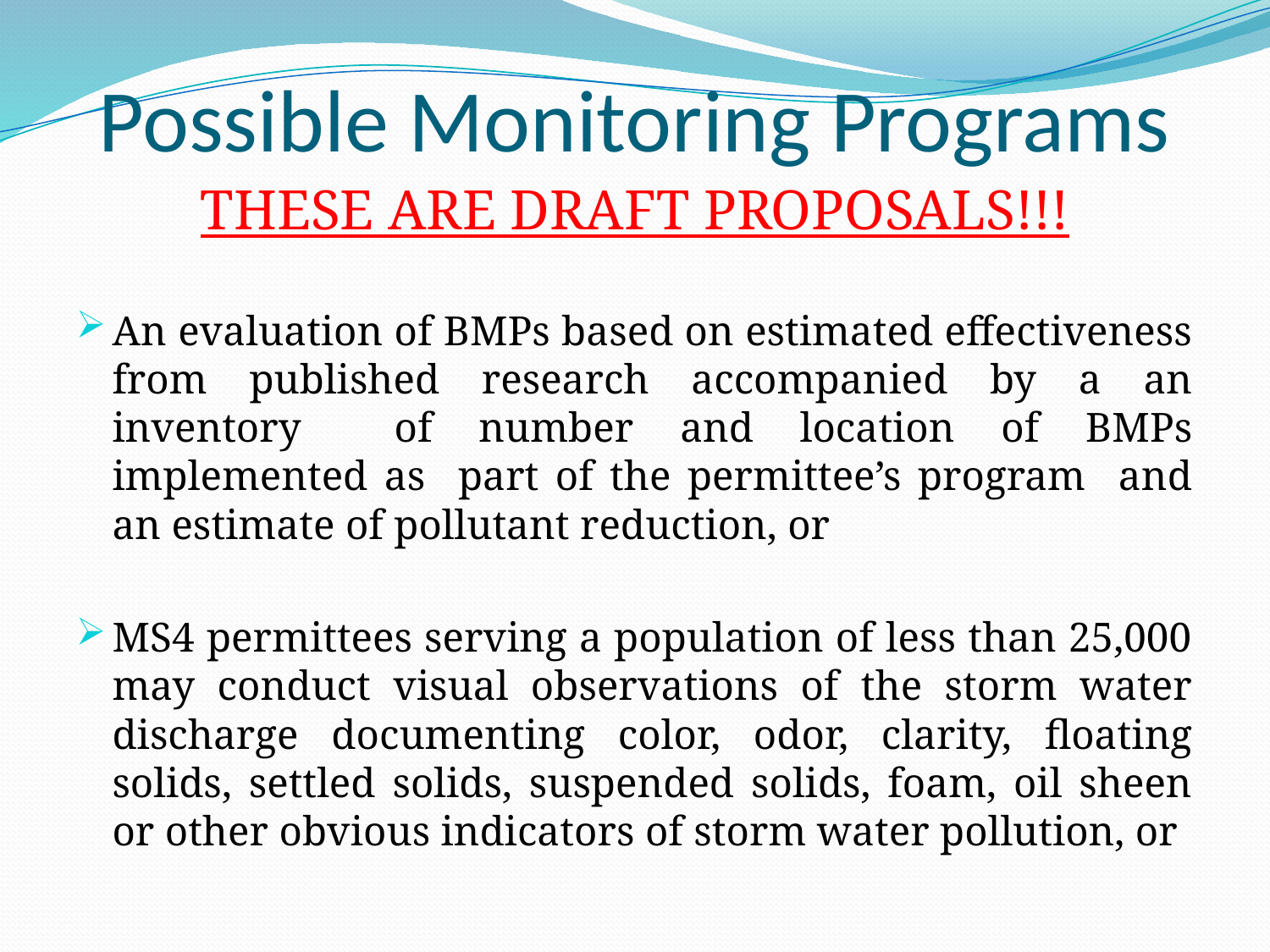

# Possible Monitoring Programs
THESE ARE DRAFT PROPOSALS!!!

An evaluation of BMPs based on estimated effectiveness from published research accompanied by a an inventory  of number and location of BMPs implemented as  part of the permittee’s program  and an estimate of pollutant reduction, or

MS4 permittees serving a population of less than 25,000 may conduct visual observations of the storm water discharge documenting color, odor, clarity, floating solids, settled solids, suspended solids, foam, oil sheen or other obvious indicators of storm water pollution, or